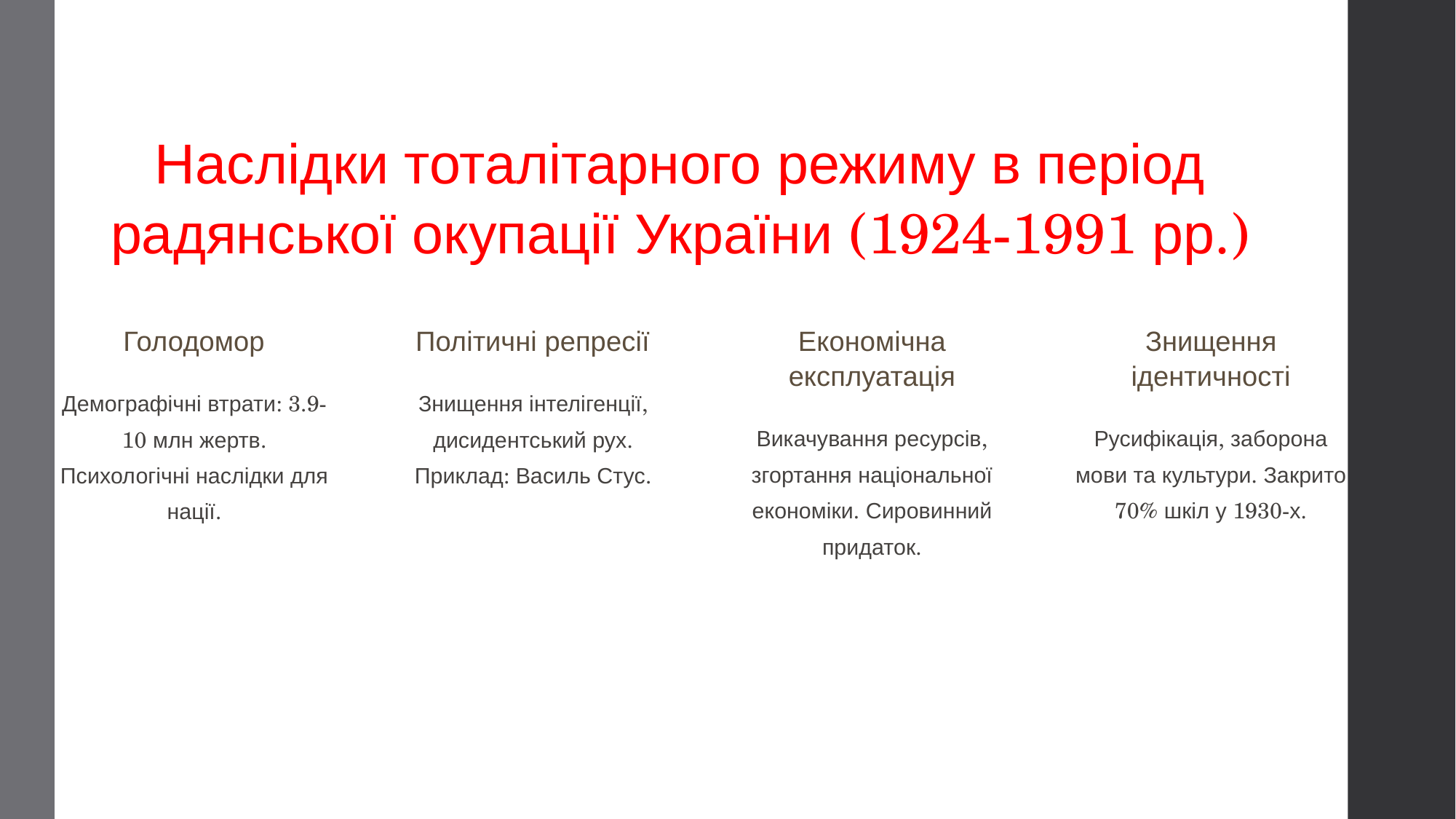

Наслідки тоталітарного режиму в період радянської окупації України (1924-1991 рр.)
Голодомор
Політичні репресії
Економічна експлуатація
Знищення ідентичності
Знищення інтелігенції, дисидентський рух. Приклад: Василь Стус.
Демографічні втрати: 3.9-10 млн жертв. Психологічні наслідки для нації.
Викачування ресурсів, згортання національної економіки. Сировинний придаток.
Русифікація, заборона мови та культури. Закрито 70% шкіл у 1930-х.